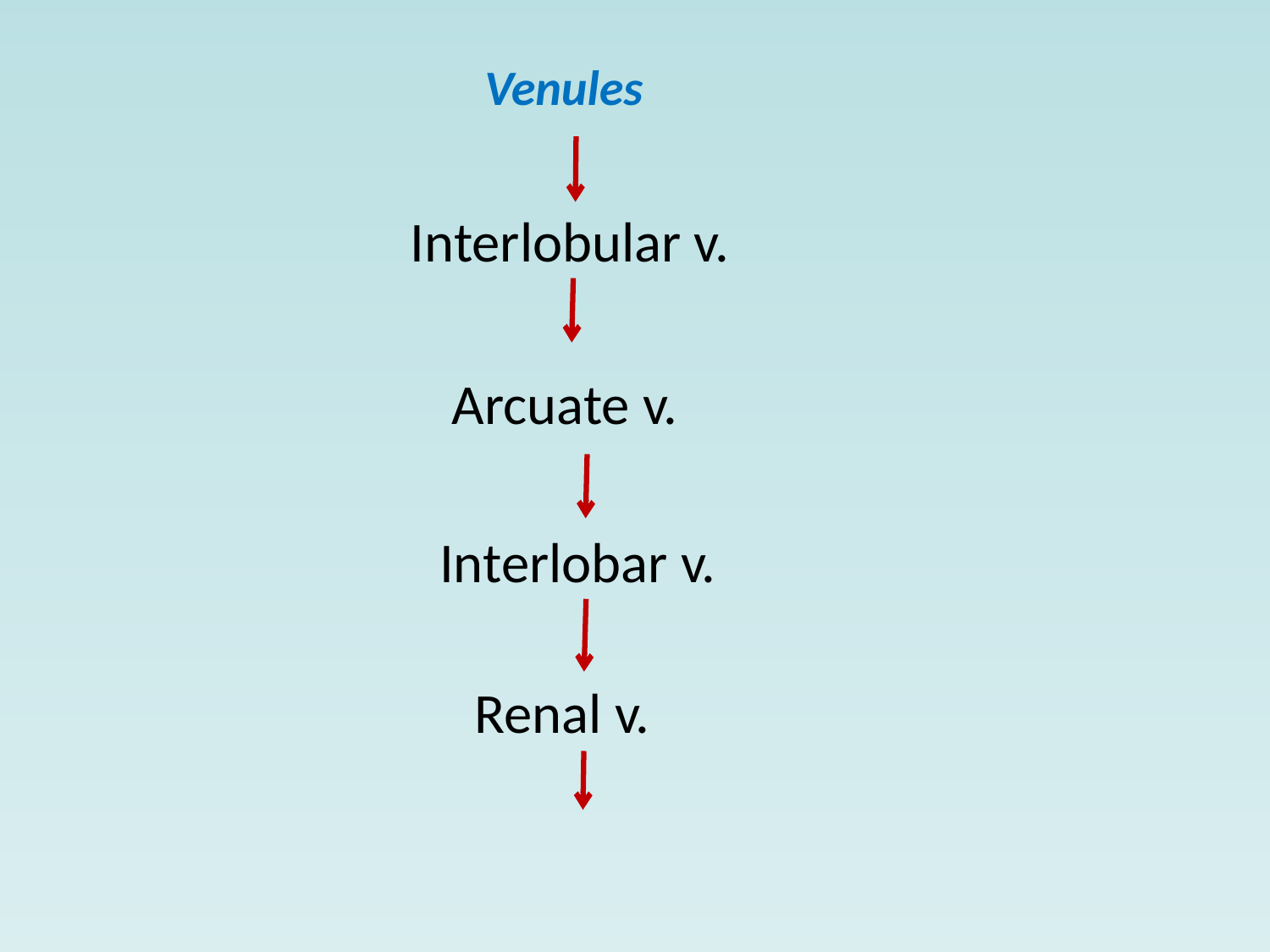

Venules
Interlobular v.
Arcuate v.
Interlobar v.
Renal v.